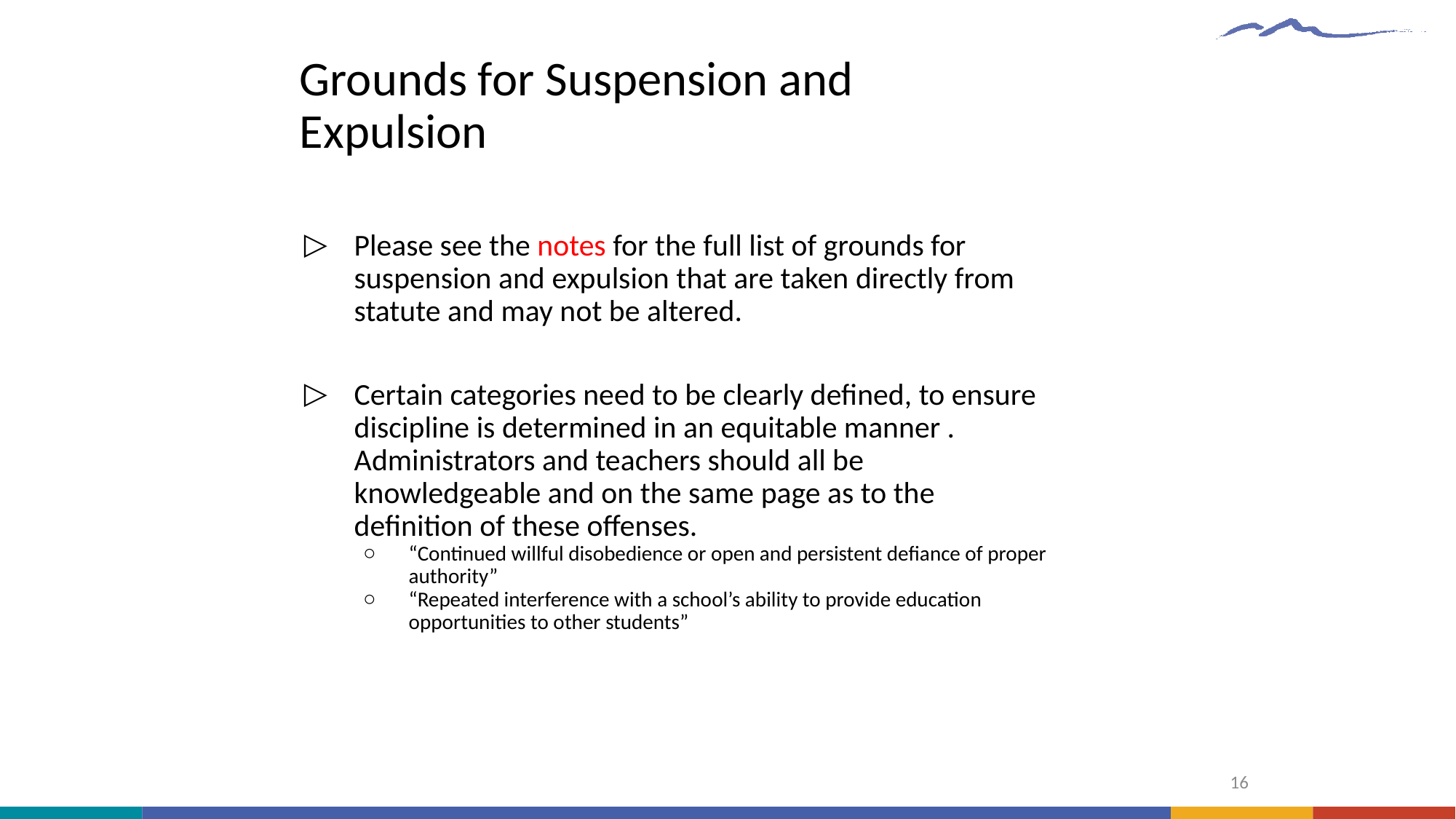

# Grounds for Suspension and Expulsion
Please see the notes for the full list of grounds for suspension and expulsion that are taken directly from statute and may not be altered.

Certain categories need to be clearly defined, to ensure discipline is determined in an equitable manner . Administrators and teachers should all be knowledgeable and on the same page as to the definition of these offenses.
“Continued willful disobedience or open and persistent defiance of proper authority”
“Repeated interference with a school’s ability to provide education opportunities to other students”

16